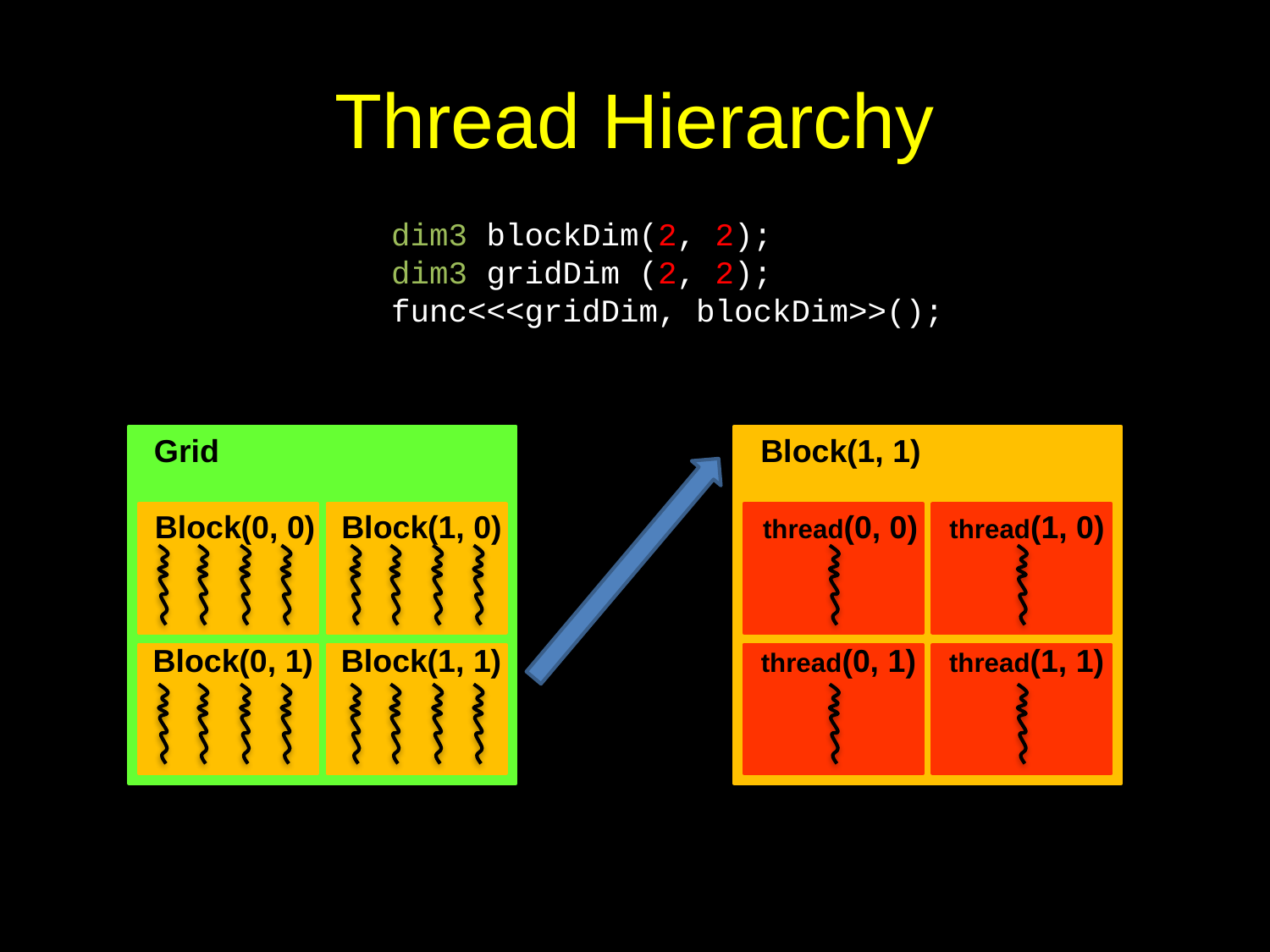

# Thread Hierarchy
dim3 blockDim(2, 2);
dim3 gridDim (2, 2);
func<<<gridDim, blockDim>>();
Grid

Block(0, 0)
Block(1, 0)

Block(0, 1)
Block(1, 1)

Block(1, 1)

thread(0, 0)
thread(1, 0)

thread(0, 1)
thread(1, 1)